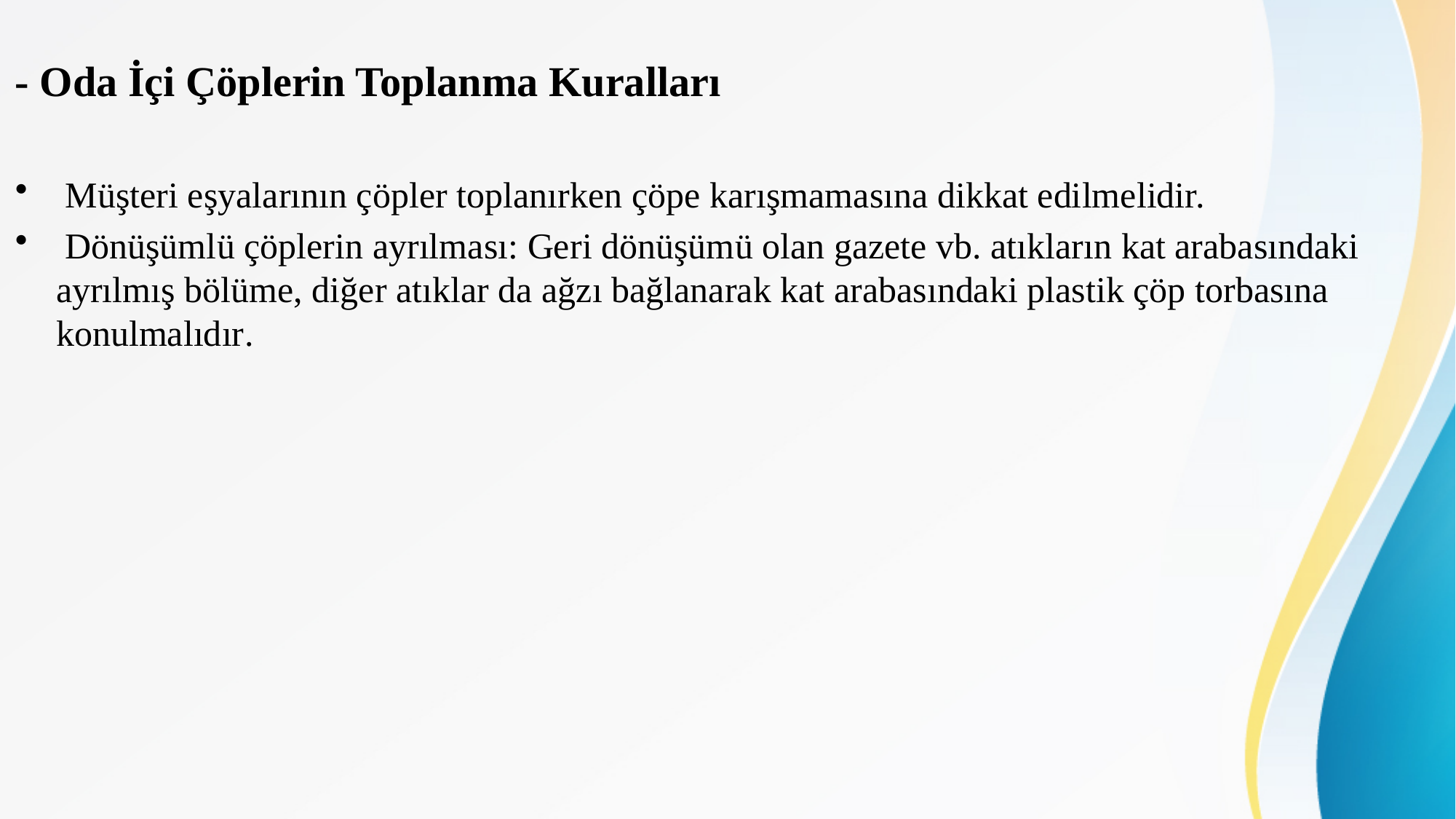

- Oda İçi Çöplerin Toplanma Kuralları

 Müşteri eşyalarının çöpler toplanırken çöpe karışmamasına dikkat edilmelidir.
 Dönüşümlü çöplerin ayrılması: Geri dönüşümü olan gazete vb. atıkların kat arabasındaki ayrılmış bölüme, diğer atıklar da ağzı bağlanarak kat arabasındaki plastik çöp torbasına konulmalıdır.